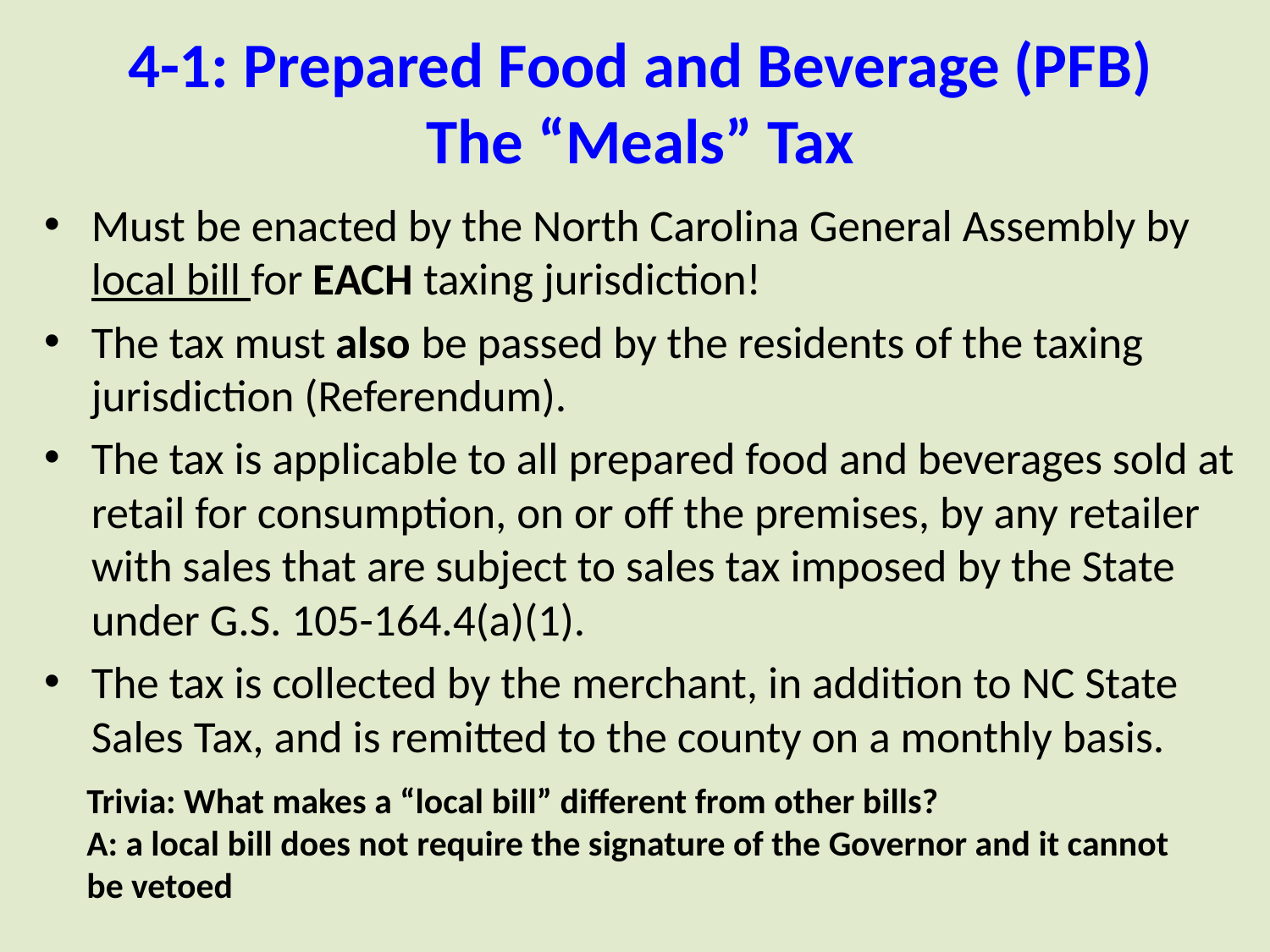

# 4-1: Prepared Food and Beverage (PFB) The “Meals” Tax
Must be enacted by the North Carolina General Assembly by local bill for EACH taxing jurisdiction!
The tax must also be passed by the residents of the taxing jurisdiction (Referendum).
The tax is applicable to all prepared food and beverages sold at retail for consumption, on or off the premises, by any retailer with sales that are subject to sales tax imposed by the State under G.S. 105-164.4(a)(1).
The tax is collected by the merchant, in addition to NC State Sales Tax, and is remitted to the county on a monthly basis.
Trivia: What makes a “local bill” different from other bills?
A: a local bill does not require the signature of the Governor and it cannot be vetoed